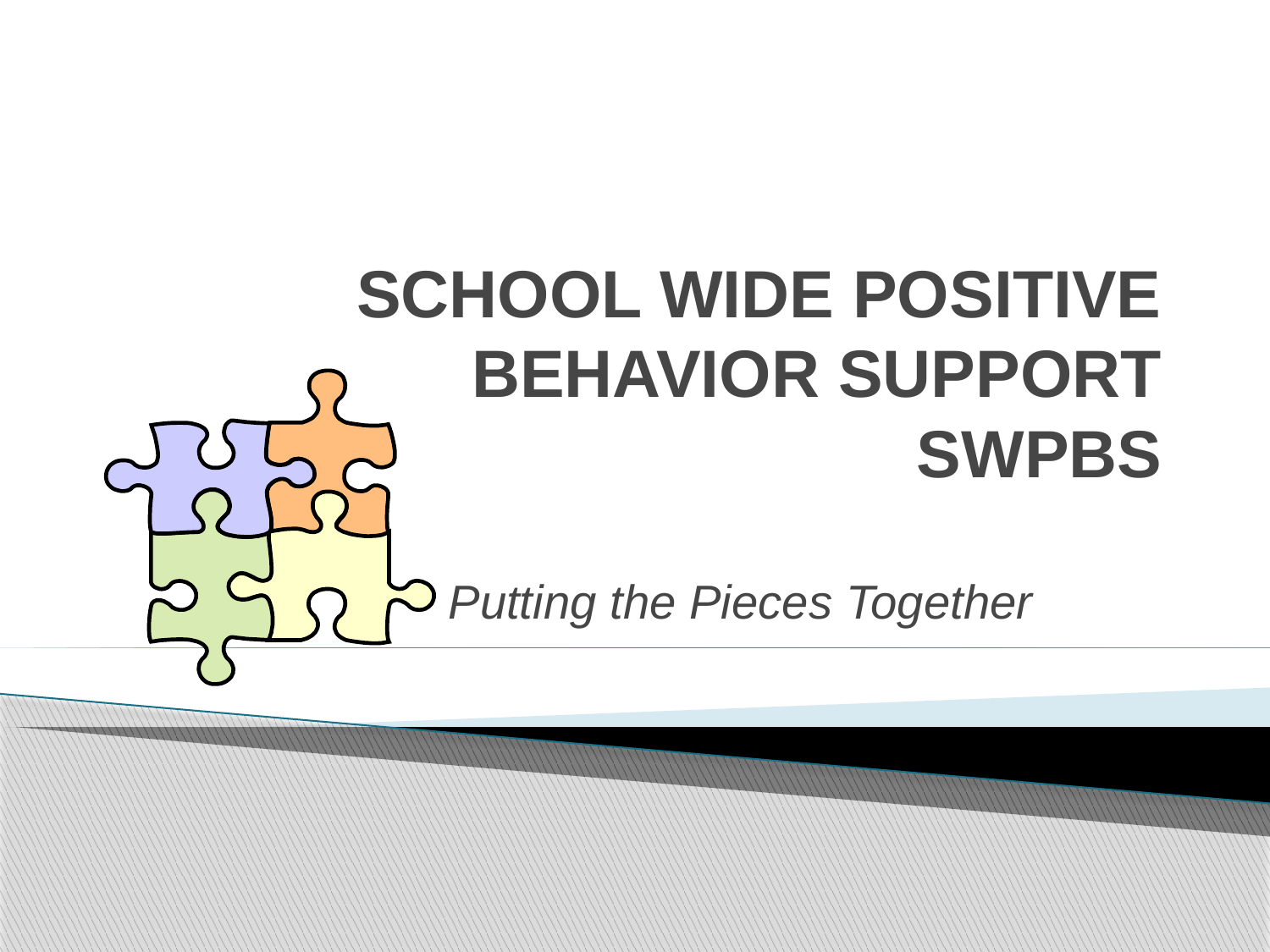

# SCHOOL WIDE POSITIVE BEHAVIOR SUPPORT SWPBS

                          Putting the Pieces Together